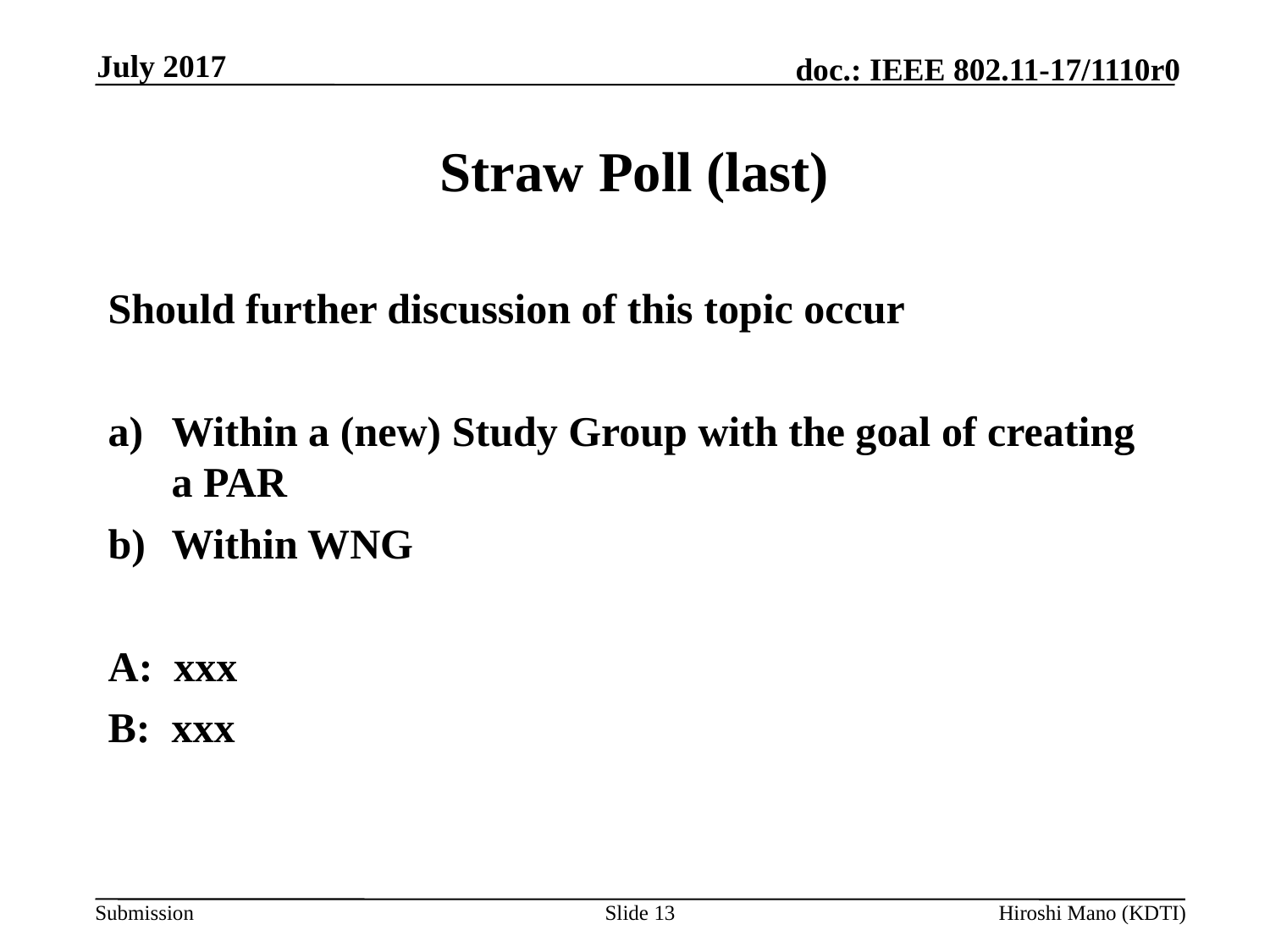

July 2017
# Straw Poll (last)
Should further discussion of this topic occur

Within a (new) Study Group with the goal of creating a PAR
Within WNG

A:  xxx
B:  xxx
Slide 13
Hiroshi Mano (KDTI)